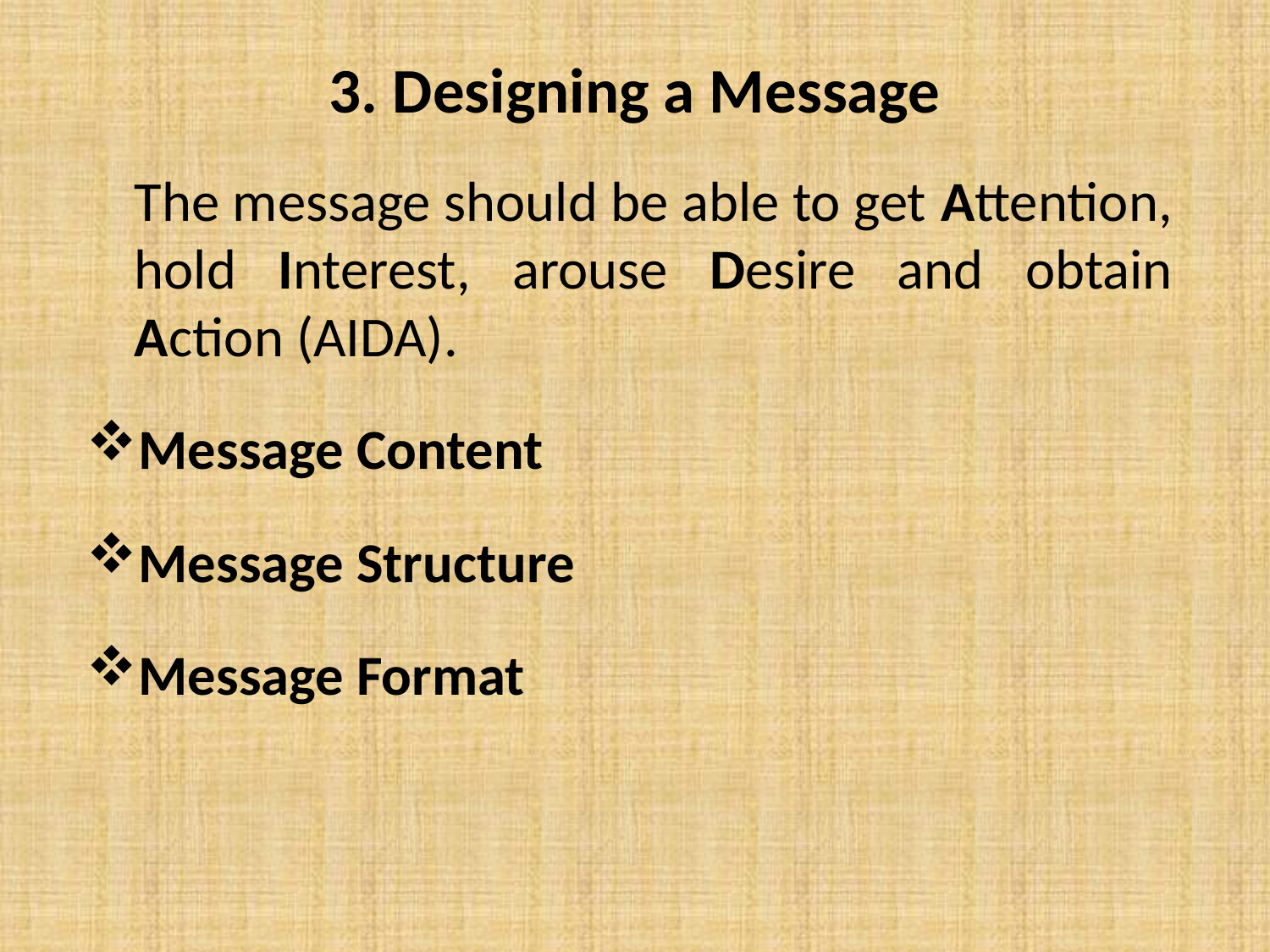

# 3. Designing a Message
	The message should be able to get Attention, hold Interest, arouse Desire and obtain Action (AIDA).
Message Content
Message Structure
Message Format